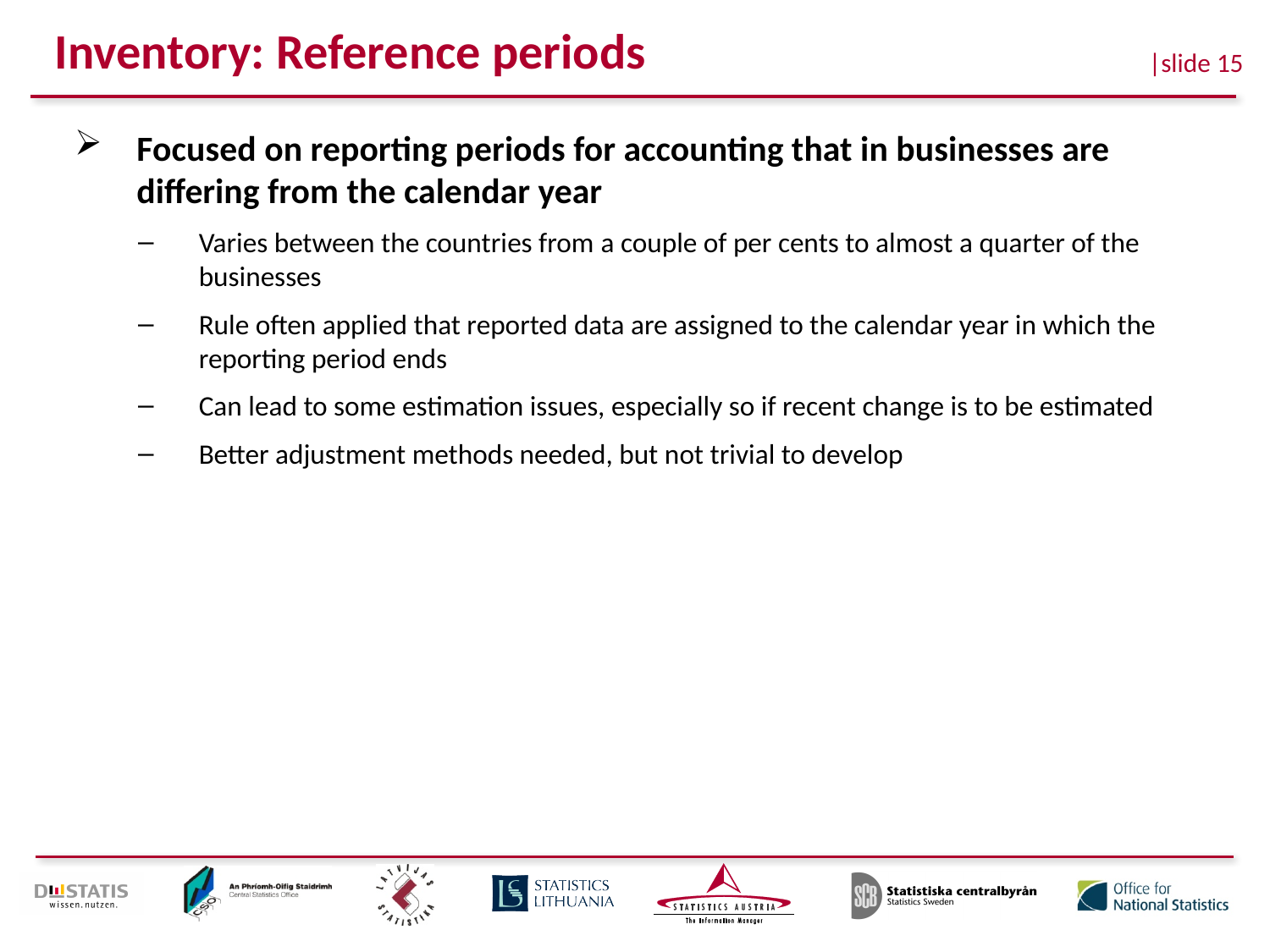

# Inventory: Reference periods
Focused on reporting periods for accounting that in businesses are differing from the calendar year
Varies between the countries from a couple of per cents to almost a quarter of the businesses
Rule often applied that reported data are assigned to the calendar year in which the reporting period ends
Can lead to some estimation issues, especially so if recent change is to be estimated
Better adjustment methods needed, but not trivial to develop